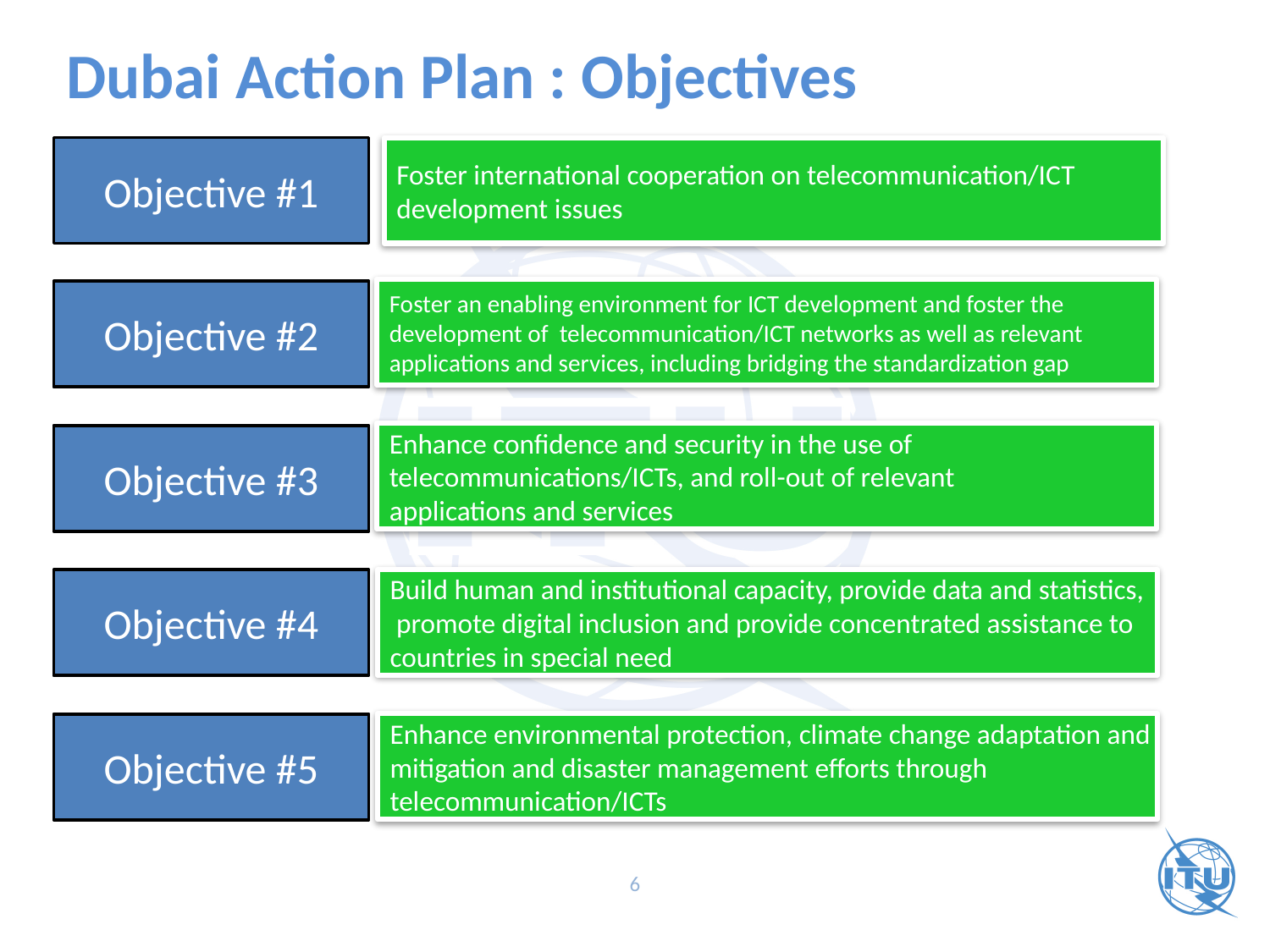

Dubai Action Plan : Objectives
Objective #1
Foster international cooperation on telecommunication/ICT
development issues
Foster an enabling environment for ICT development and foster the
development of  telecommunication/ICT networks as well as relevant
applications and services, including bridging the standardization gap
Objective #2
Enhance confidence and security in the use of
telecommunications/ICTs, and roll-out of relevant
applications and services
Objective #3
Build human and institutional capacity, provide data and statistics,
 promote digital inclusion and provide concentrated assistance to
countries in special need
Objective #4
Enhance environmental protection, climate change adaptation and
mitigation and disaster management efforts through
telecommunication/ICTs
Objective #5
6